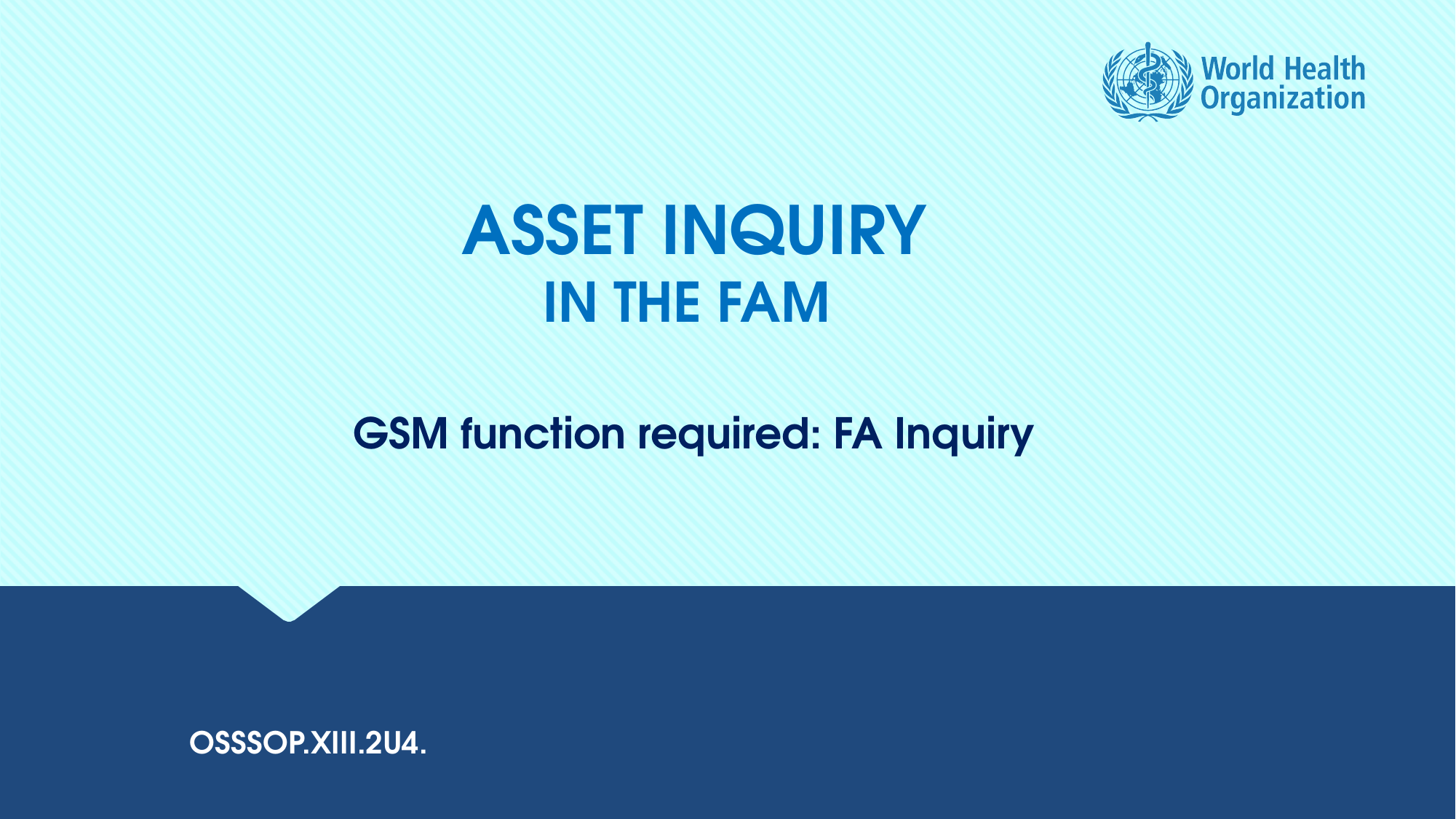

ASSET INQUIRY
IN THE FAM

GSM function required: FA Inquiry
OSSSOP.XIII.2U4.